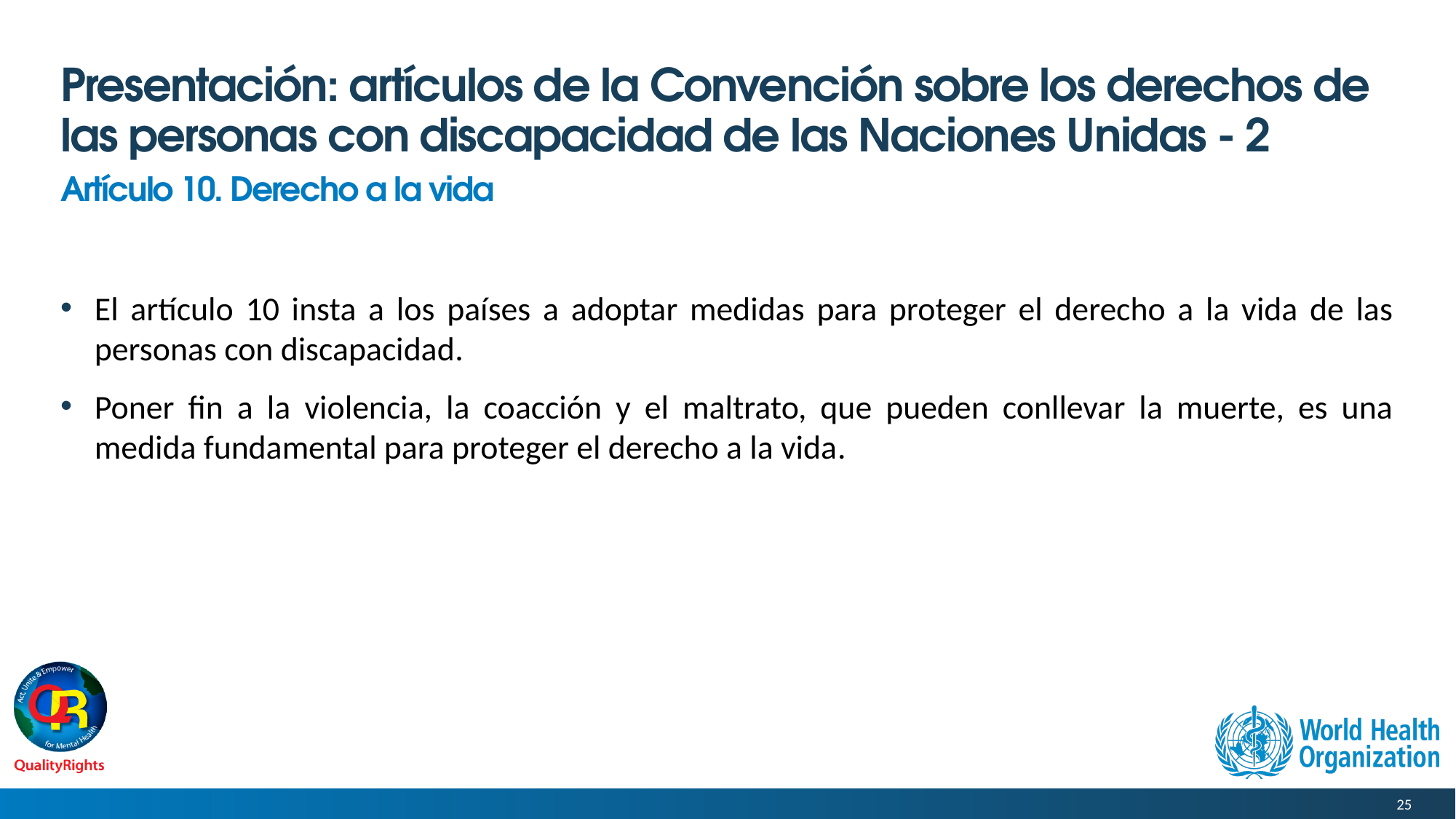

# Presentación: artículos de la Convención sobre los derechos de las personas con discapacidad de las Naciones Unidas - 2
Artículo 10. Derecho a la vida

El artículo 10 insta a los países a adoptar medidas para proteger el derecho a la vida de las personas con discapacidad.
Poner fin a la violencia, la coacción y el maltrato, que pueden conllevar la muerte, es una medida fundamental para proteger el derecho a la vida.